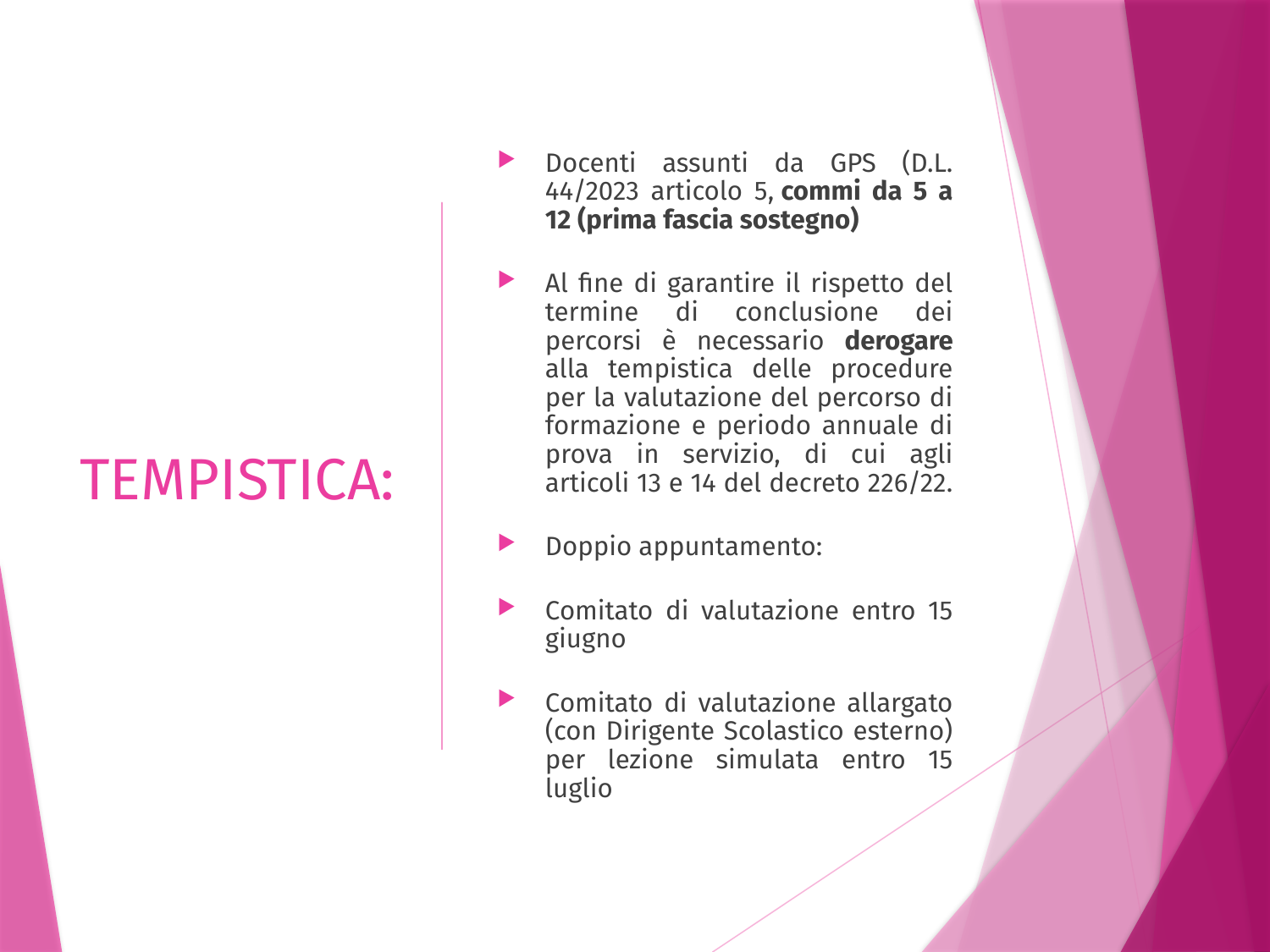

# TEMPISTICA:
Docenti assunti da GPS (D.L. 44/2023 articolo 5, commi da 5 a 12 (prima fascia sostegno)
Al fine di garantire il rispetto del termine di conclusione dei percorsi è necessario derogare alla tempistica delle procedure per la valutazione del percorso di formazione e periodo annuale di prova in servizio, di cui agli articoli 13 e 14 del decreto 226/22.
Doppio appuntamento:
Comitato di valutazione entro 15 giugno
Comitato di valutazione allargato (con Dirigente Scolastico esterno) per lezione simulata entro 15 luglio